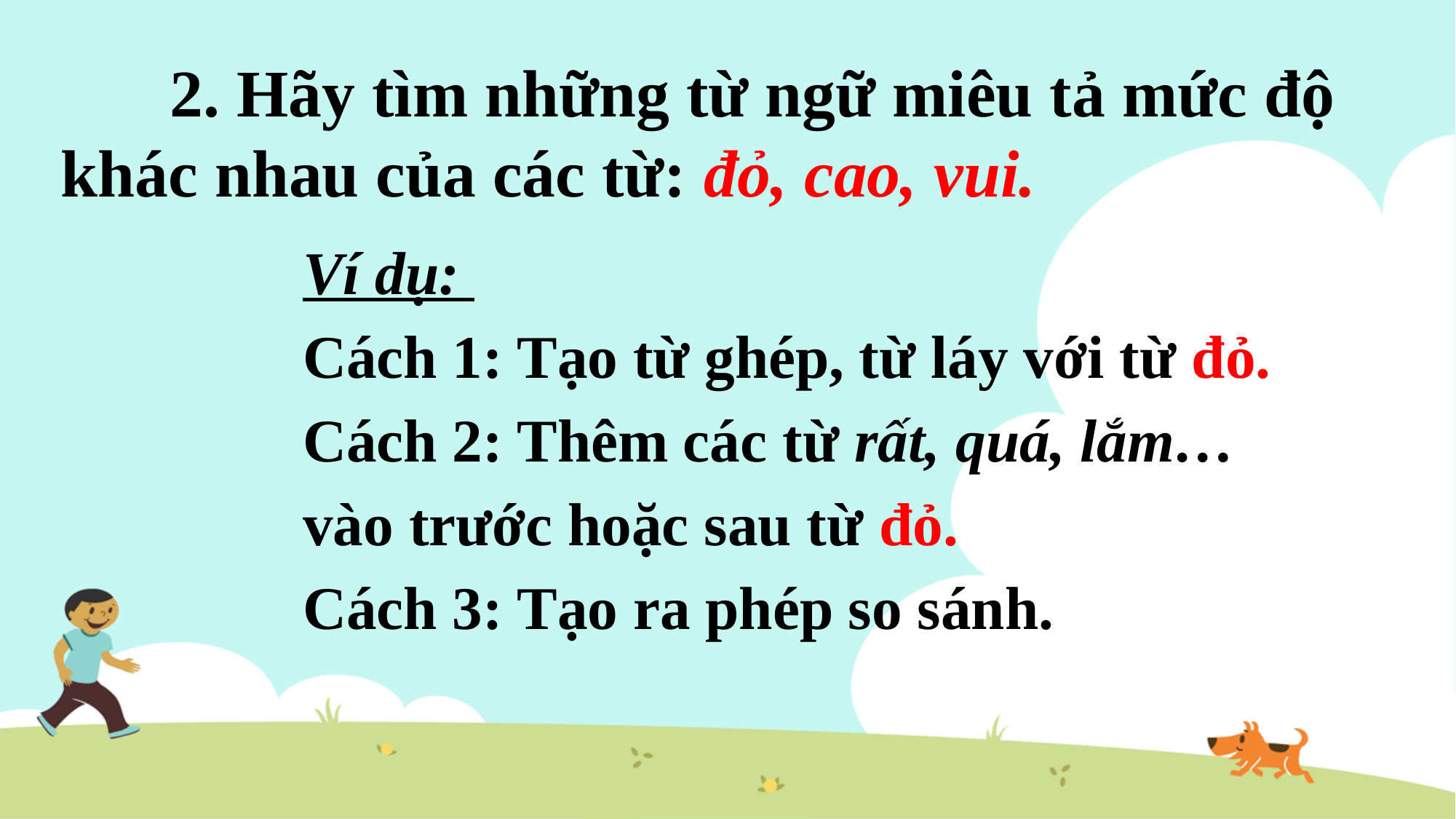

2. Hãy tìm những từ ngữ miêu tả mức độ khác nhau của các từ: đỏ, cao, vui.
Ví dụ:
Cách 1: Tạo từ ghép, từ láy với từ đỏ.
Cách 2: Thêm các từ rất, quá, lắm… vào trước hoặc sau từ đỏ.
Cách 3: Tạo ra phép so sánh.